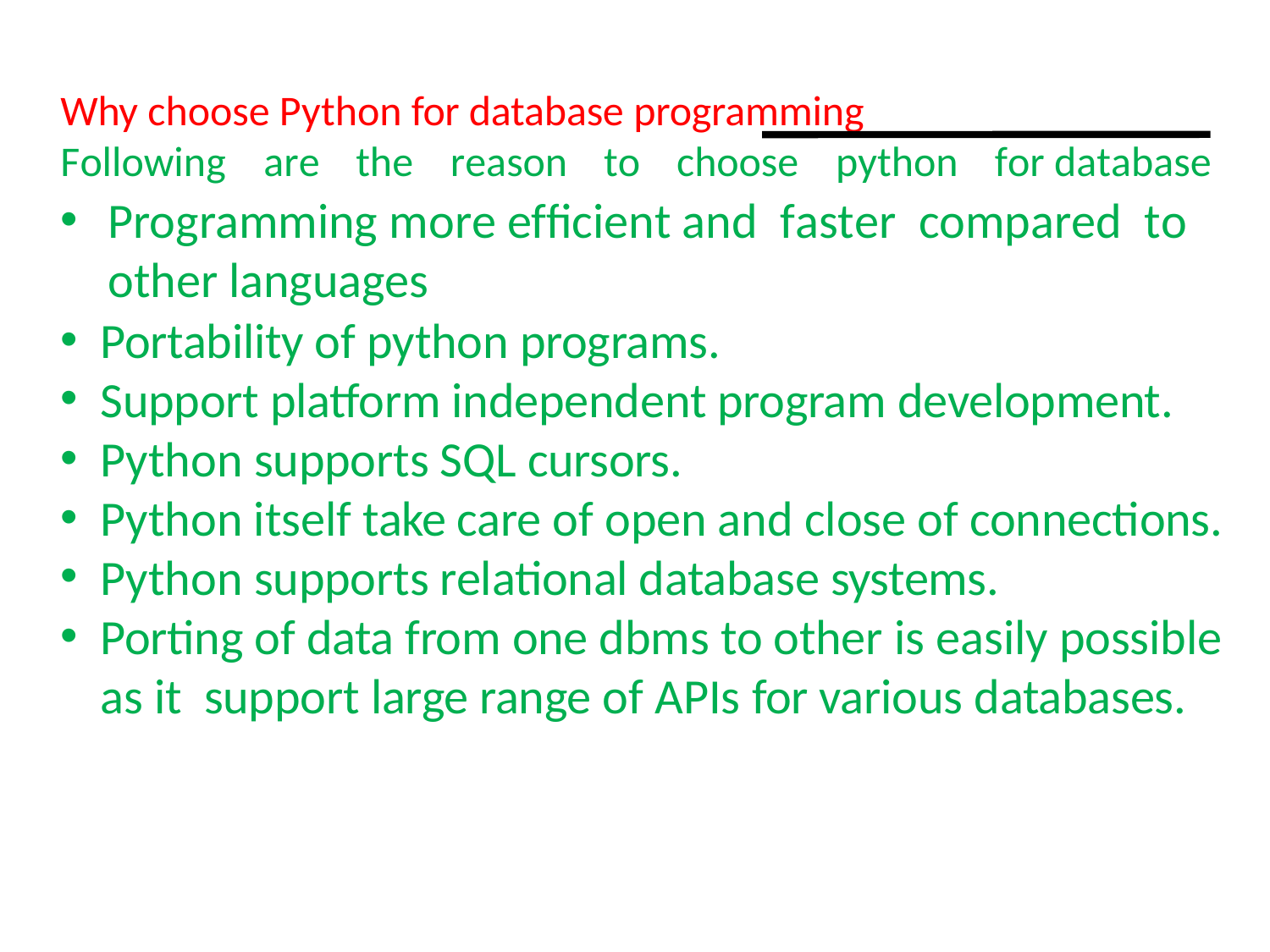

Why choose Python for database programming
Following	are	the	reason	to	choose	python	for database

Programming more efficient and  faster  compared  to other languages
Portability of python programs.
Support platform independent program development.
Python supports SQL cursors.
Python itself take care of open and close of connections.
Python supports relational database systems.
Porting of data from one dbms to other is easily possible as it  support large range of APIs for various databases.